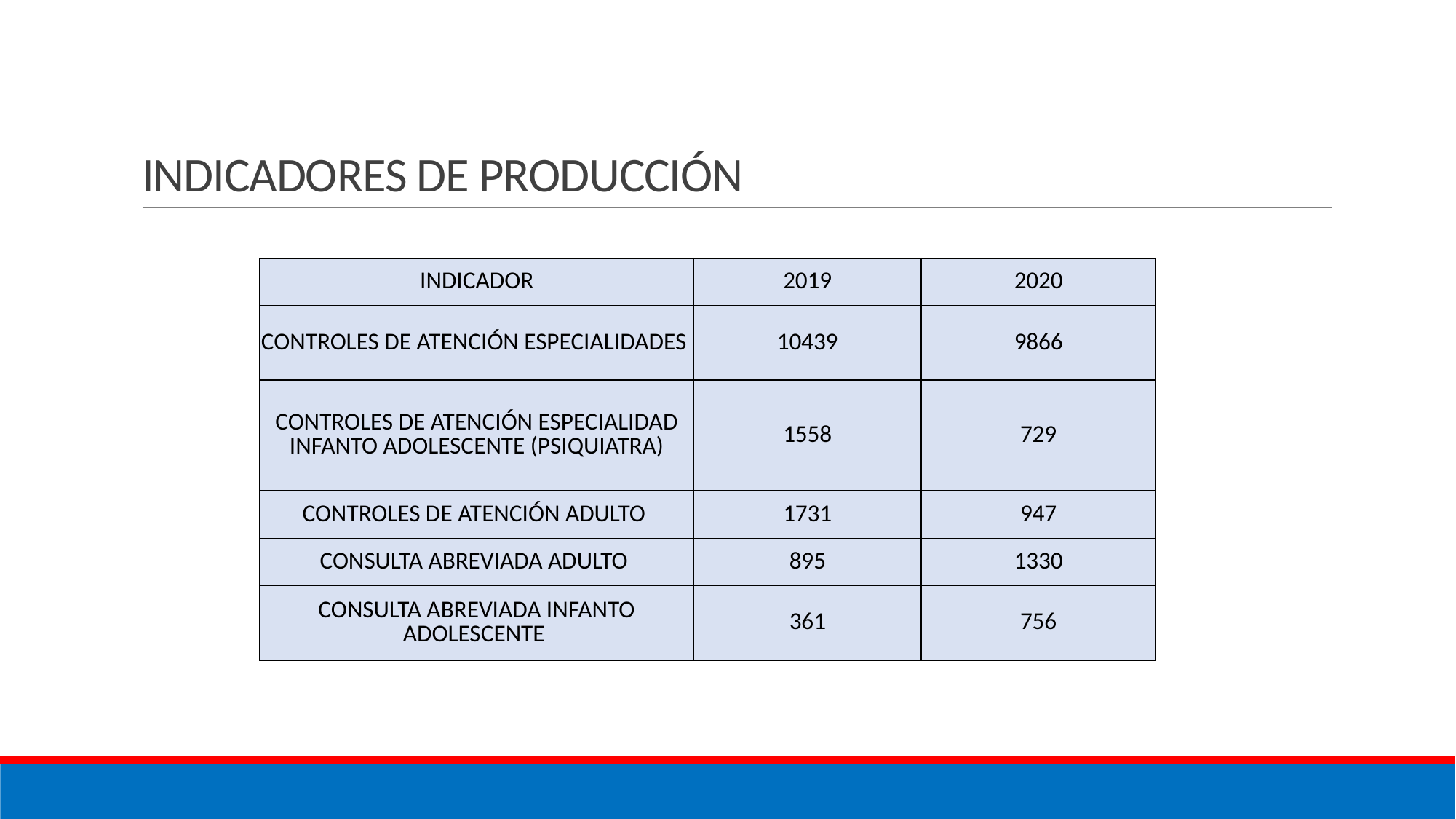

# INDICADORES DE PRODUCCIÓN
| INDICADOR | 2019 | 2020 |
| --- | --- | --- |
| CONTROLES DE ATENCIÓN ESPECIALIDADES | 10439 | 9866 |
| CONTROLES DE ATENCIÓN ESPECIALIDAD INFANTO ADOLESCENTE (PSIQUIATRA) | 1558 | 729 |
| CONTROLES DE ATENCIÓN ADULTO | 1731 | 947 |
| CONSULTA ABREVIADA ADULTO | 895 | 1330 |
| CONSULTA ABREVIADA INFANTO ADOLESCENTE | 361 | 756 |